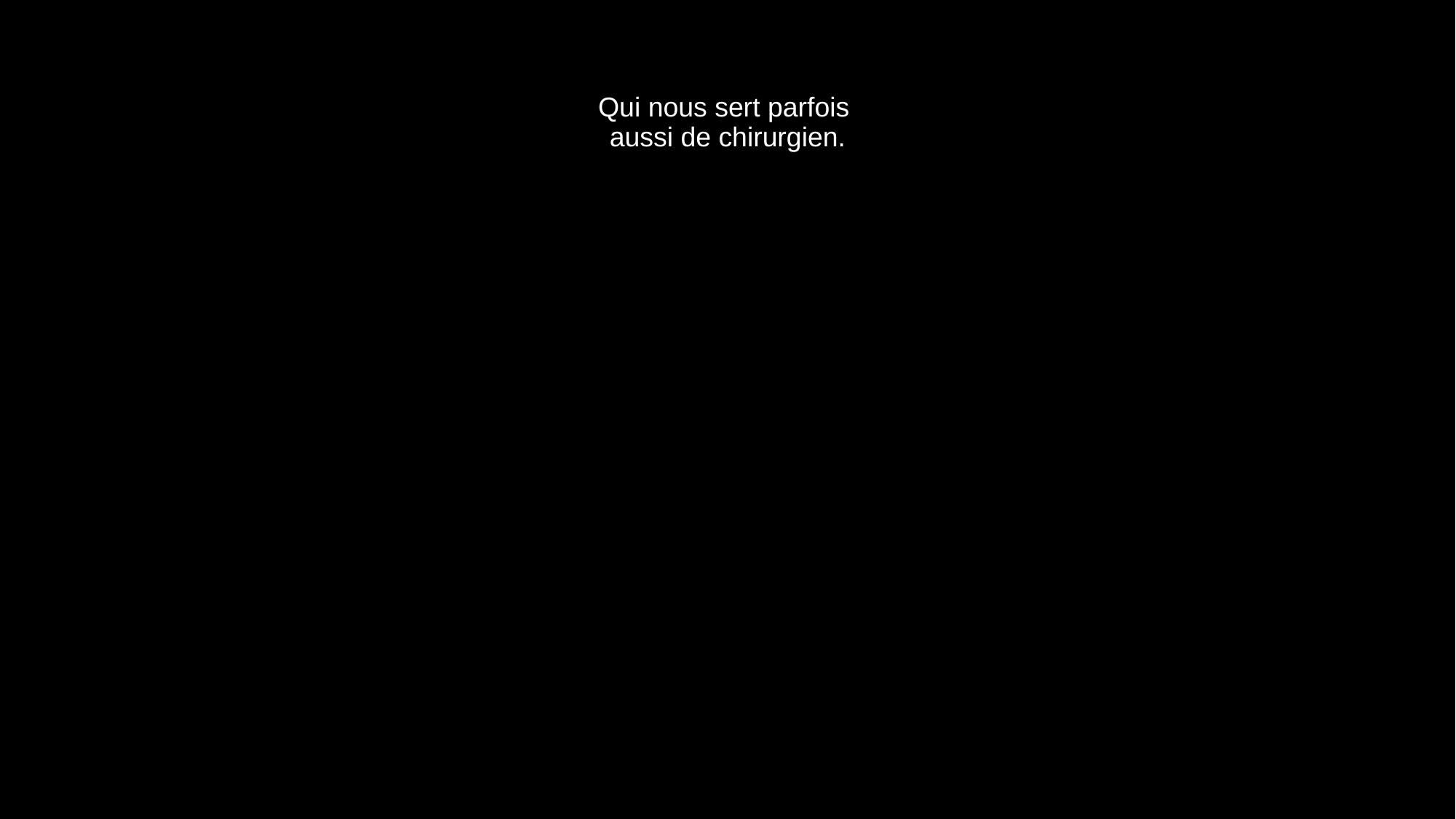

# Qui nous sert parfois aussi de chirurgien.